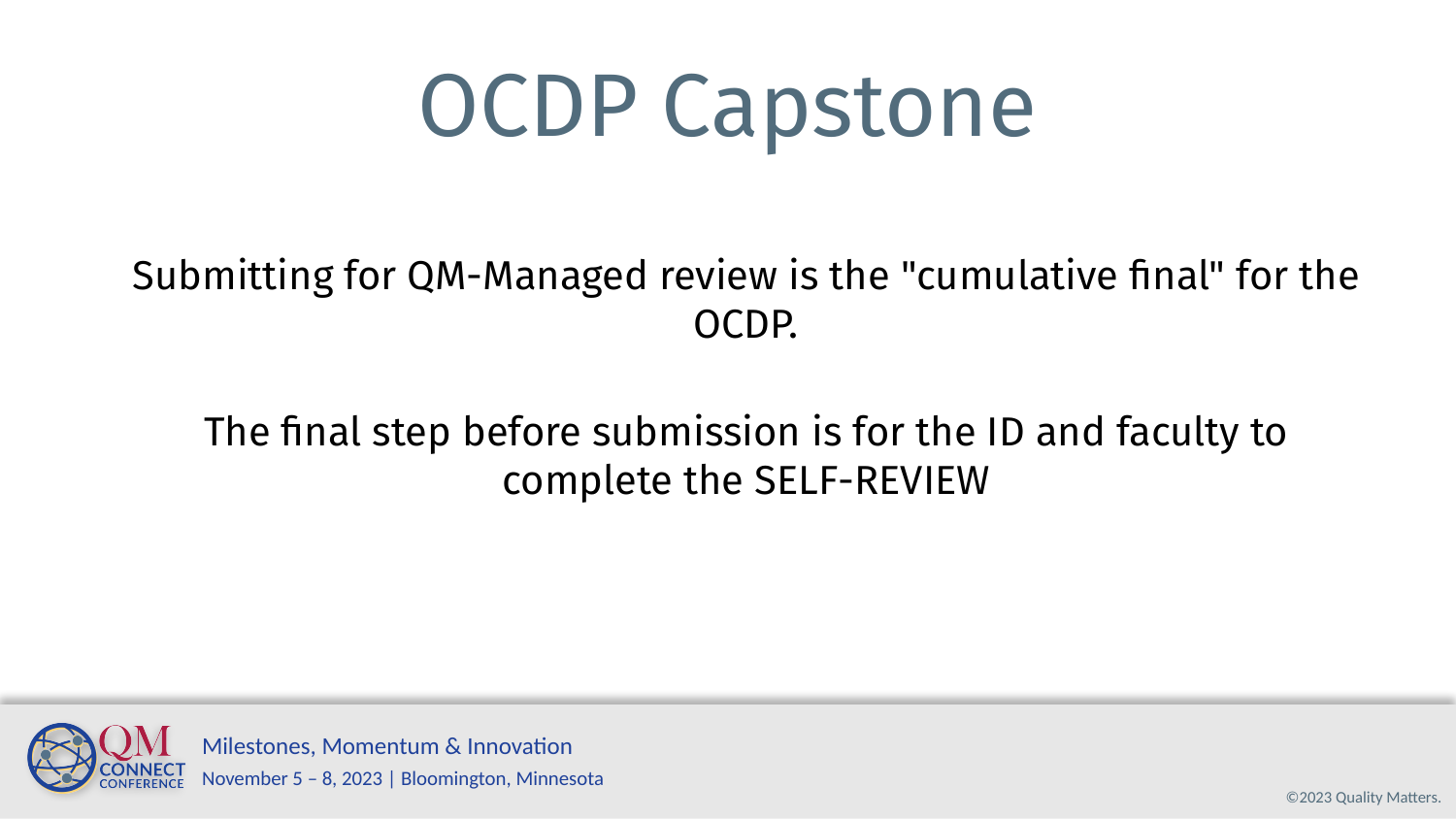

# OCDP Capstone

Submitting for QM-Managed review is the "cumulative final" for the OCDP.

The final step before submission is for the ID and faculty to complete the SELF-REVIEW